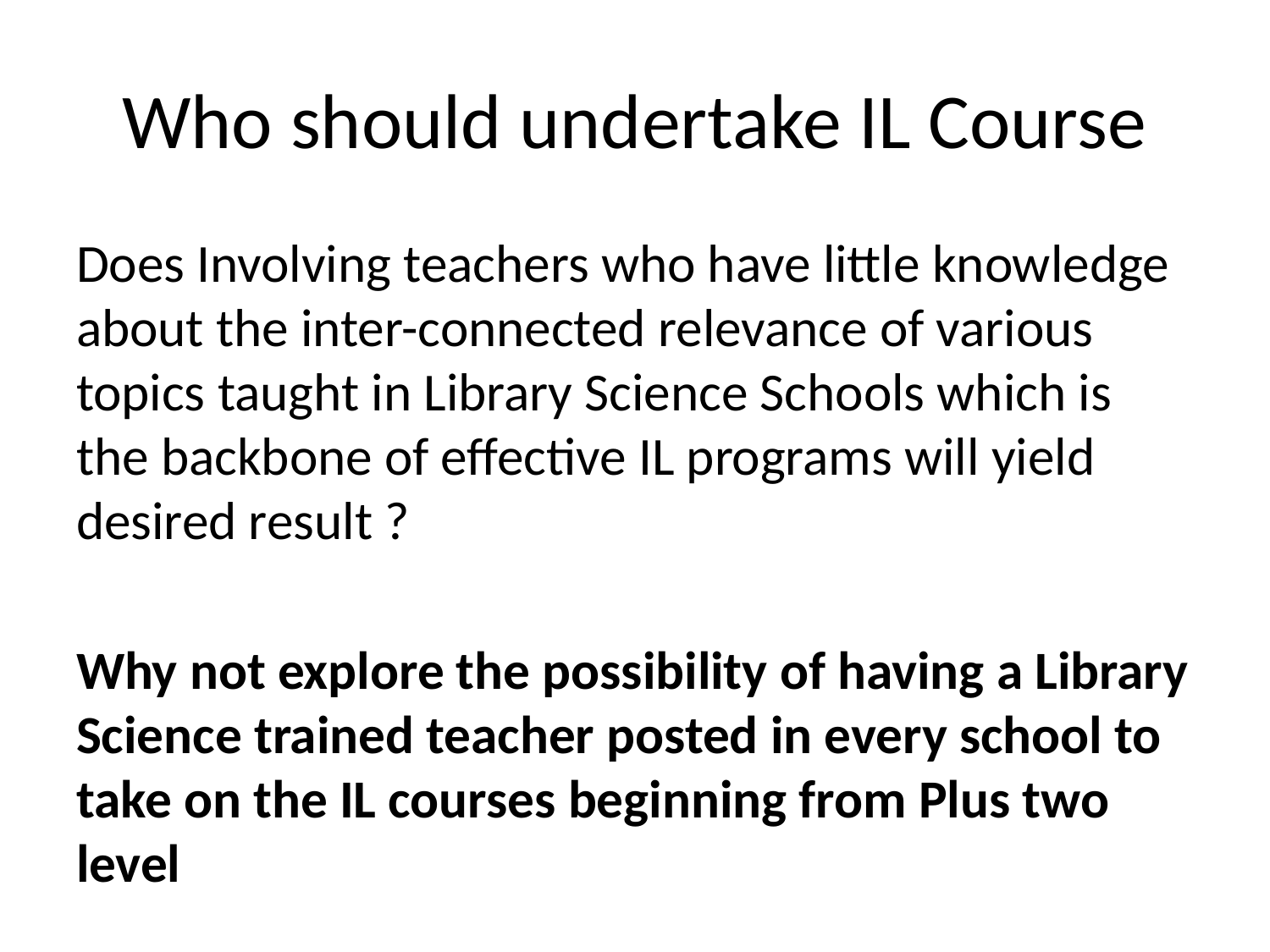

# Who should undertake IL Course
Does Involving teachers who have little knowledge about the inter-connected relevance of various topics taught in Library Science Schools which is the backbone of effective IL programs will yield desired result ?

Why not explore the possibility of having a Library Science trained teacher posted in every school to take on the IL courses beginning from Plus two level